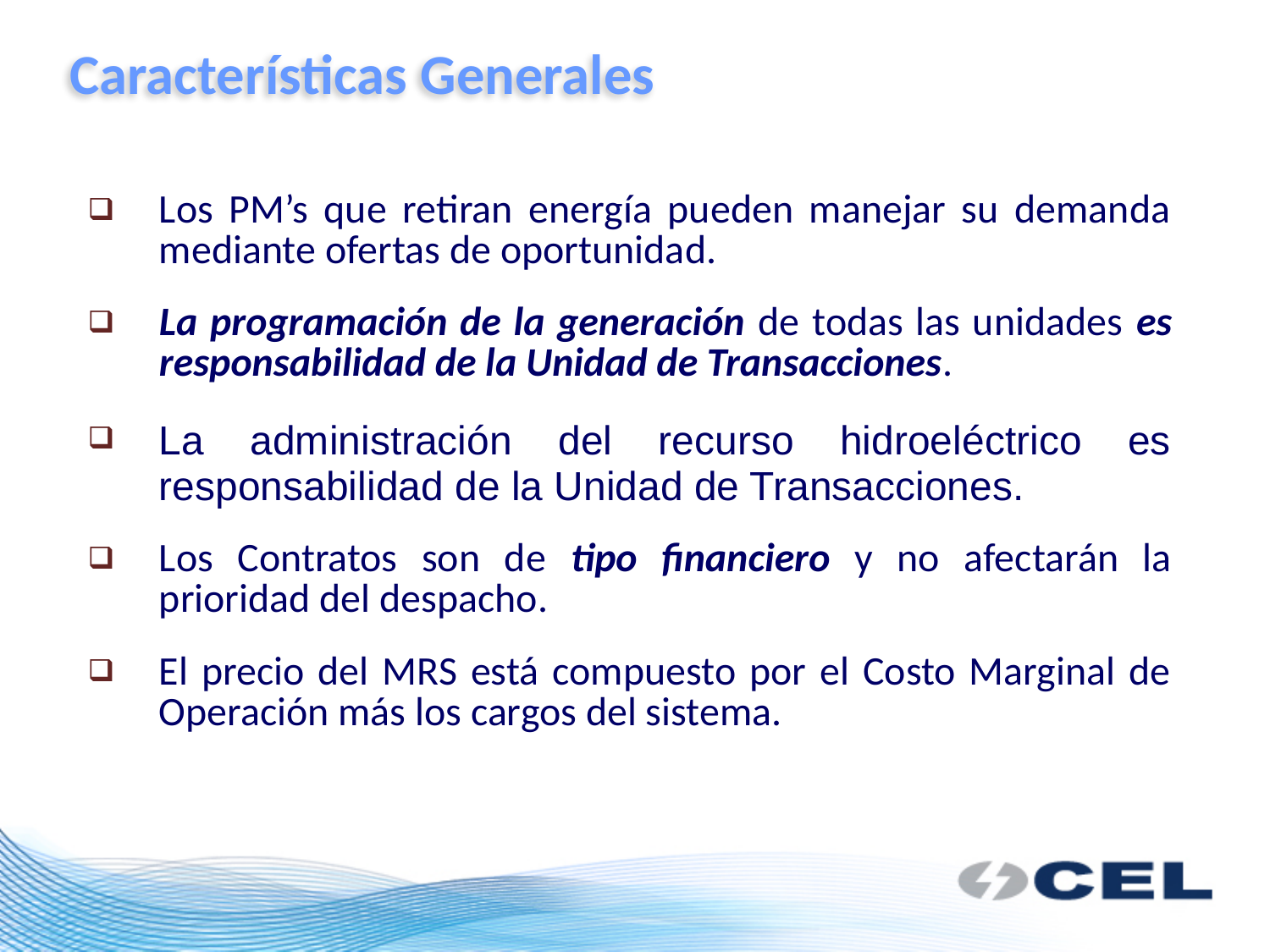

Características Generales
# Los PM’s que retiran energía pueden manejar su demanda mediante ofertas de oportunidad.
La programación de la generación de todas las unidades es responsabilidad de la Unidad de Transacciones.
La administración del recurso hidroeléctrico es responsabilidad de la Unidad de Transacciones.
Los Contratos son de tipo financiero y no afectarán la prioridad del despacho.
El precio del MRS está compuesto por el Costo Marginal de Operación más los cargos del sistema.